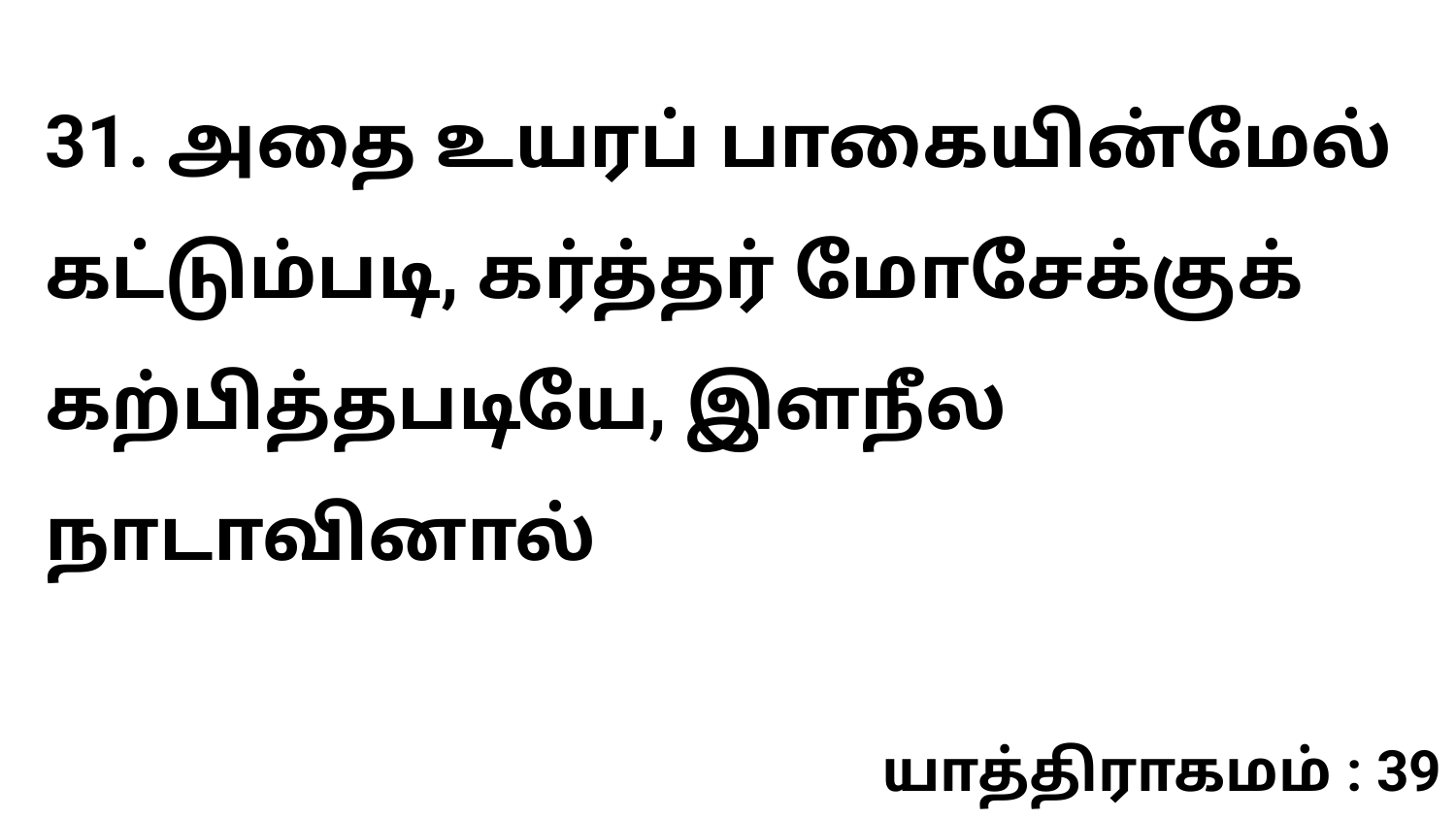

31. அதை உயரப் பாகையின்மேல் கட்டும்படி, கர்த்தர் மோசேக்குக் கற்பித்தபடியே, இளநீல நாடாவினால்
யாத்திராகமம் : 39